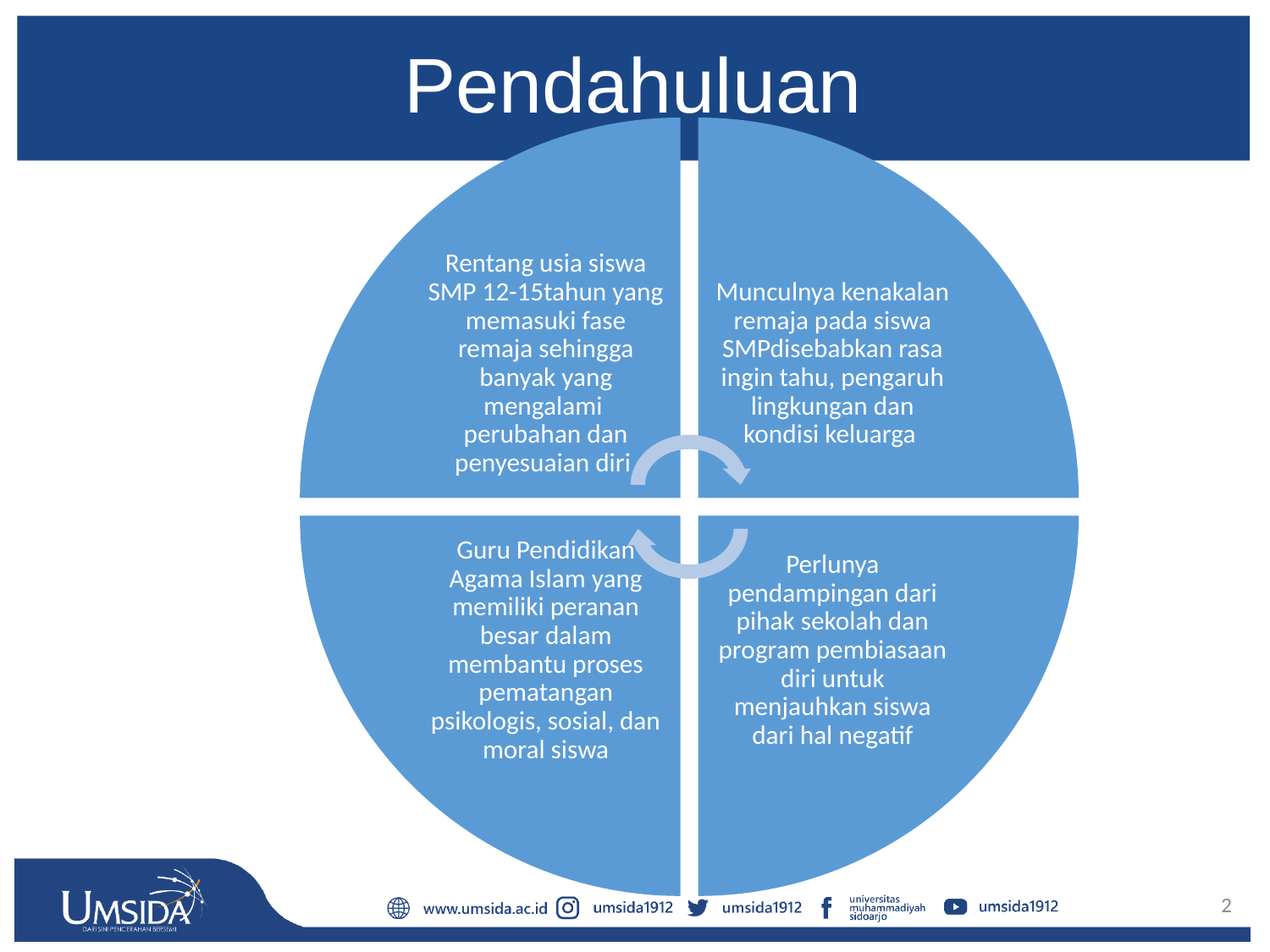

# Pendahuluan
Rentang usia siswa SMP 12-15tahun yang memasuki fase remaja sehingga banyak yang mengalami  perubahan dan penyesuaian diri
Munculnya kenakalan remaja pada siswa SMPdisebabkan rasa ingin tahu, pengaruh lingkungan dan kondisi keluarga
Perlunya pendampingan dari pihak sekolah dan program pembiasaan diri untuk menjauhkan siswa dari hal negatif
Guru Pendidikan Agama Islam yang memiliki peranan besar dalam membantu proses pematangan psikologis, sosial, dan moral siswa